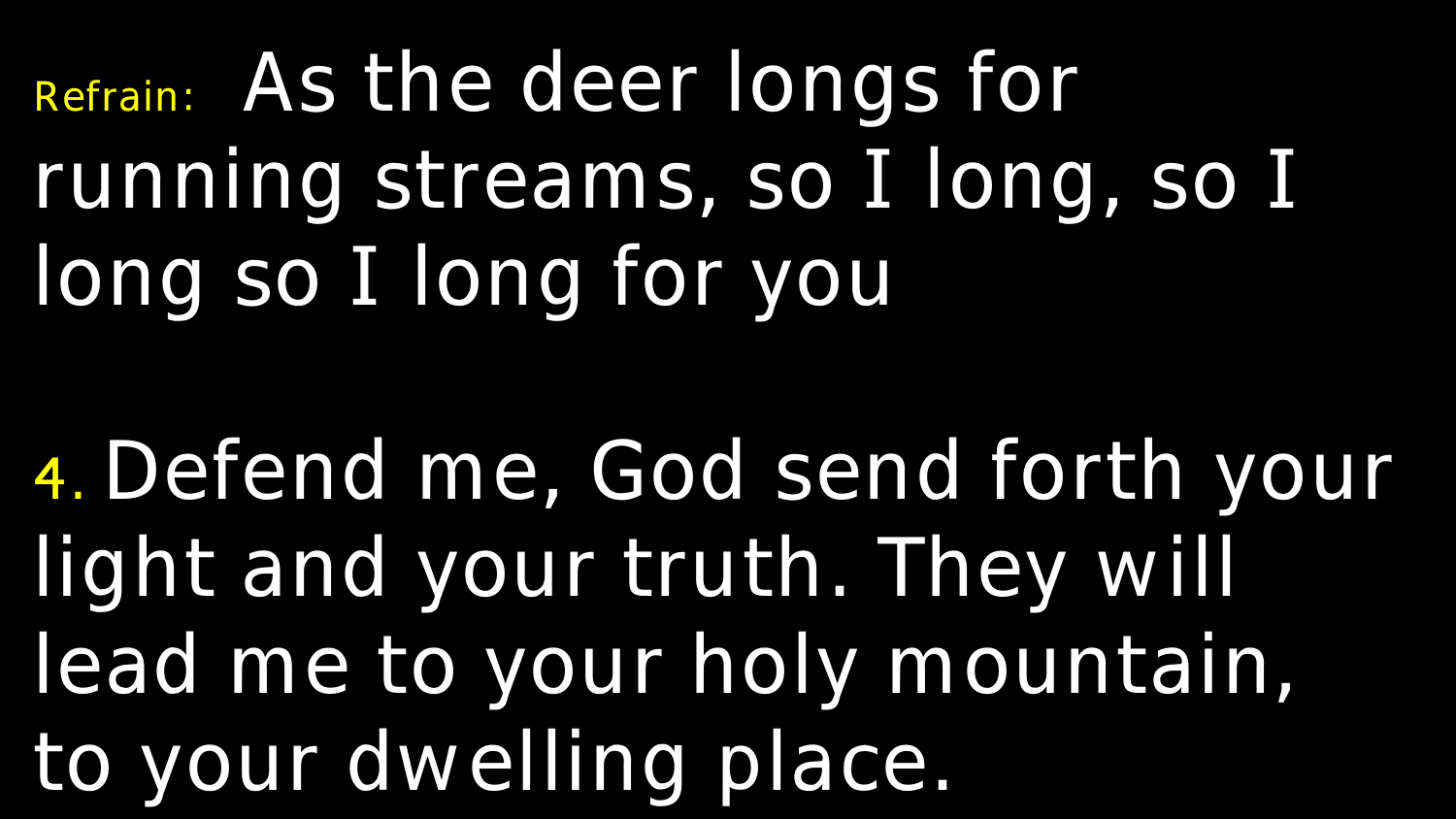

Refrain:   As the deer longs for running streams, so I long, so I long so I long for you

4. Defend me, God send forth your light and your truth. They will lead me to your holy mountain, to your dwelling place.